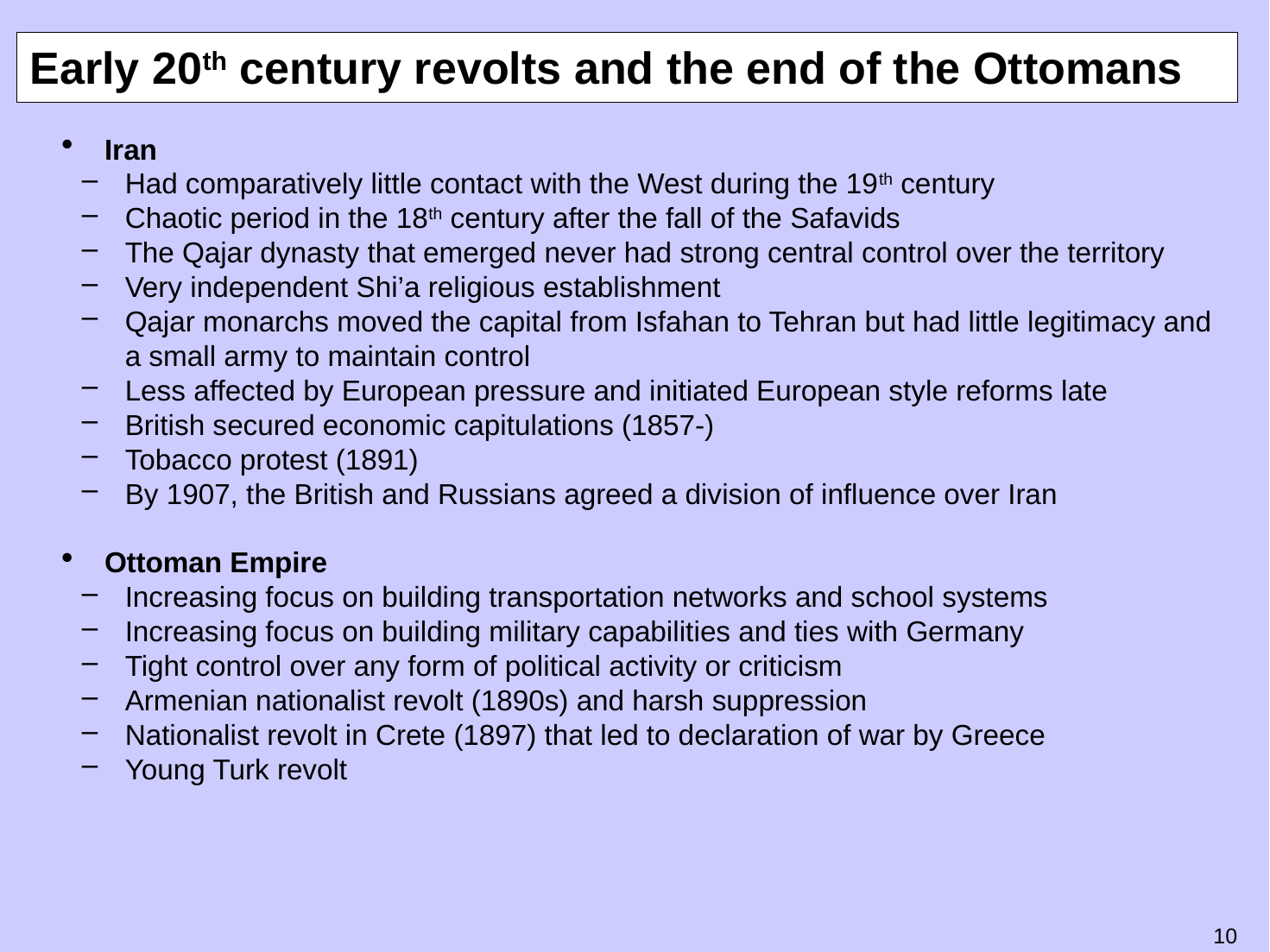

# Early 20th century revolts and the end of the Ottomans

Iran
Had comparatively little contact with the West during the 19th century
Chaotic period in the 18th century after the fall of the Safavids
The Qajar dynasty that emerged never had strong central control over the territory
Very independent Shi’a religious establishment
Qajar monarchs moved the capital from Isfahan to Tehran but had little legitimacy and a small army to maintain control
Less affected by European pressure and initiated European style reforms late
British secured economic capitulations (1857-)
Tobacco protest (1891)
By 1907, the British and Russians agreed a division of influence over Iran

Ottoman Empire
Increasing focus on building transportation networks and school systems
Increasing focus on building military capabilities and ties with Germany
Tight control over any form of political activity or criticism
Armenian nationalist revolt (1890s) and harsh suppression
Nationalist revolt in Crete (1897) that led to declaration of war by Greece
Young Turk revolt
10